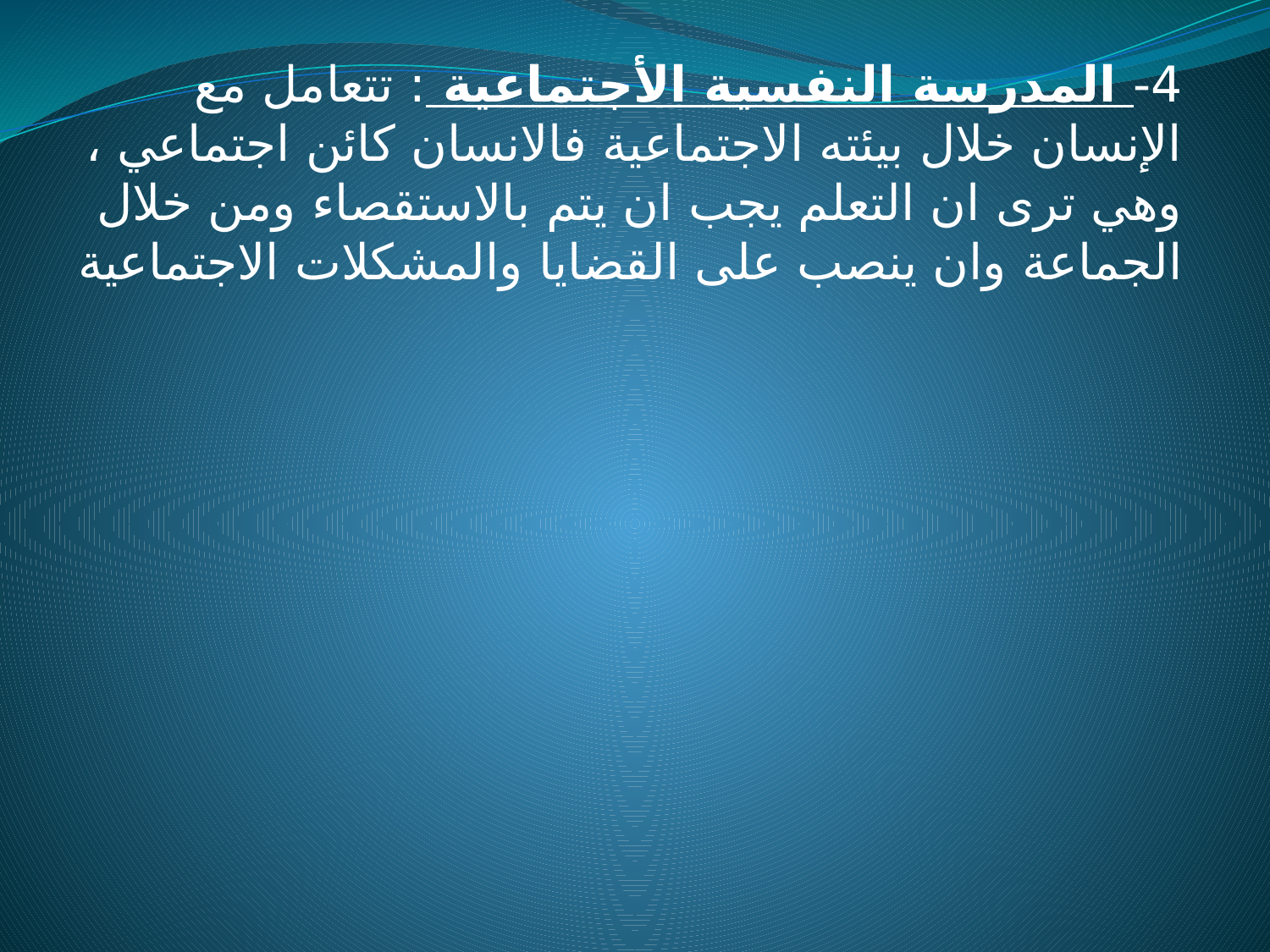

4- المدرسة النفسية الأجتماعية : تتعامل مع الإنسان خلال بيئته الاجتماعية فالانسان كائن اجتماعي ، وهي ترى ان التعلم يجب ان يتم بالاستقصاء ومن خلال الجماعة وان ينصب على القضايا والمشكلات الاجتماعية